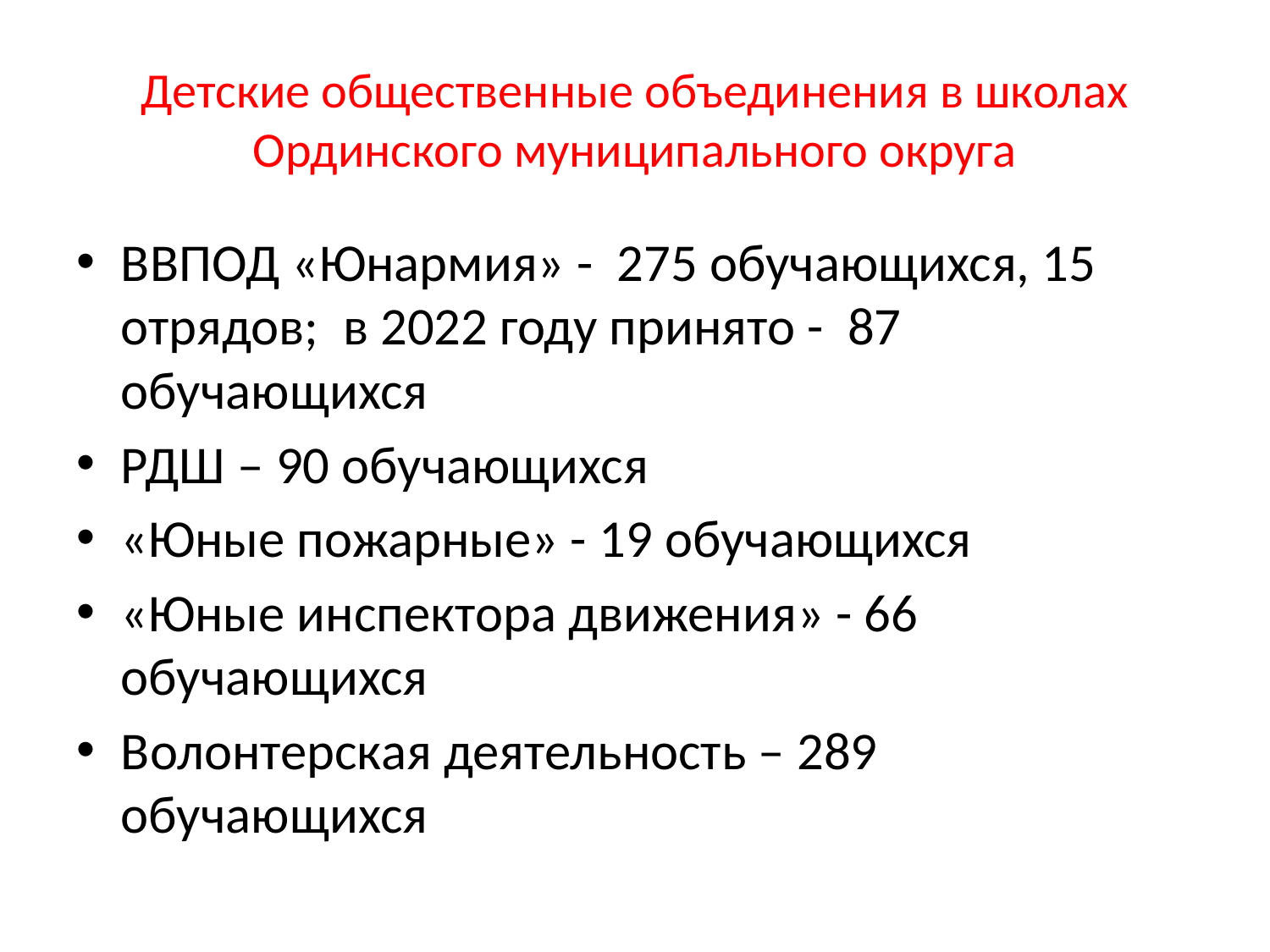

# Детские общественные объединения в школах Ординского муниципального округа
ВВПОД «Юнармия» -  275 обучающихся, 15 отрядов;  в 2022 году принято -  87 обучающихся
РДШ – 90 обучающихся
«Юные пожарные» - 19 обучающихся
«Юные инспектора движения» - 66 обучающихся
Волонтерская деятельность – 289 обучающихся